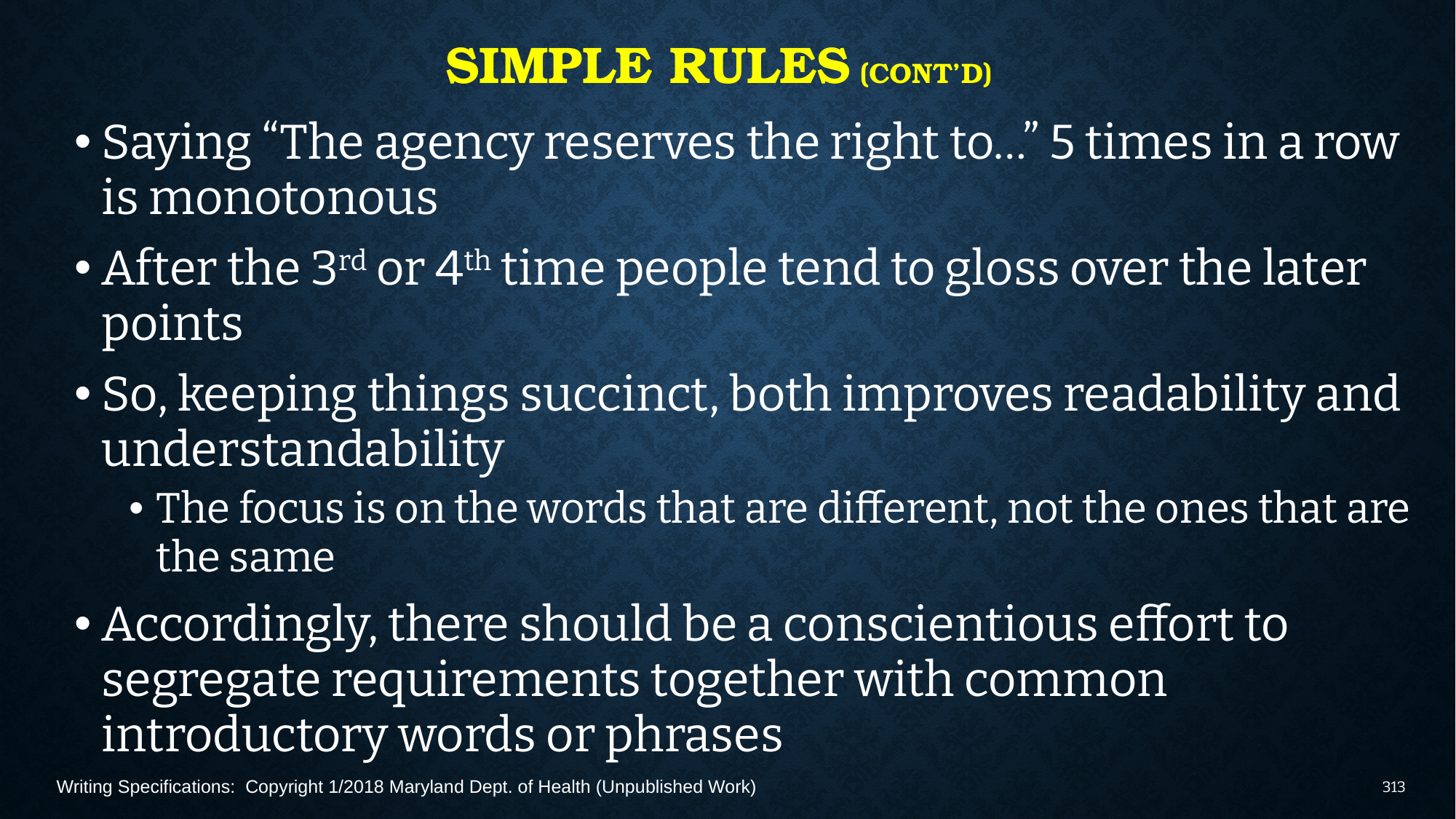

# Simple Rules (Cont’d)
Saying “The agency reserves the right to…” 5 times in a row is monotonous
After the 3rd or 4th time people tend to gloss over the later points
So, keeping things succinct, both improves readability and understandability
The focus is on the words that are different, not the ones that are the same
Accordingly, there should be a conscientious effort to segregate requirements together with common introductory words or phrases

Writing Specifications:  Copyright 1/2018 Maryland Dept. of Health (Unpublished Work)
313